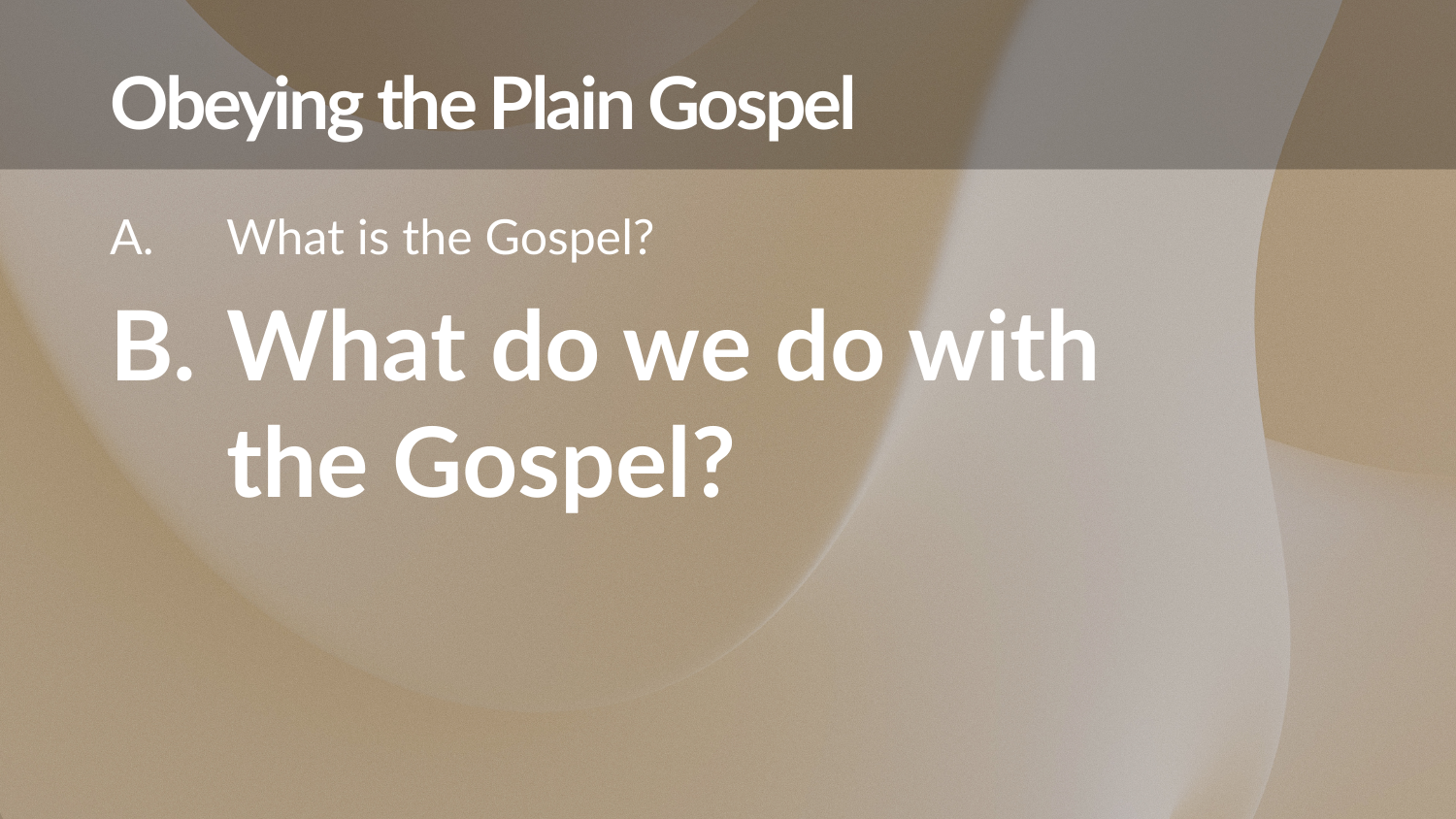

# Obeying the Plain Gospel
What is the Gospel?
What do we do with
the Gospel?